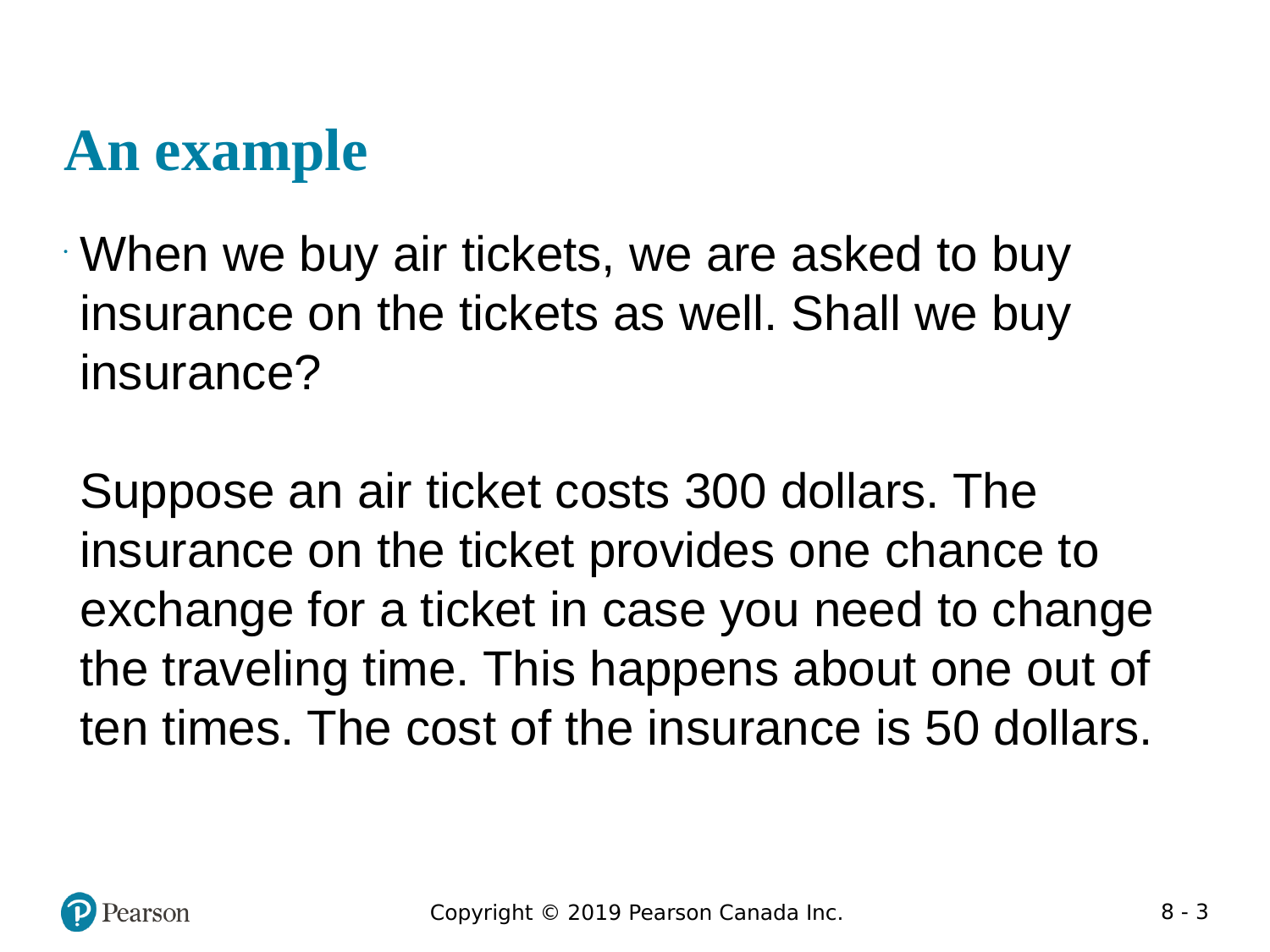

# An example
When we buy air tickets, we are asked to buy insurance on the tickets as well. Shall we buy insurance?
Suppose an air ticket costs 300 dollars. The insurance on the ticket provides one chance to exchange for a ticket in case you need to change the traveling time. This happens about one out of ten times. The cost of the insurance is 50 dollars.